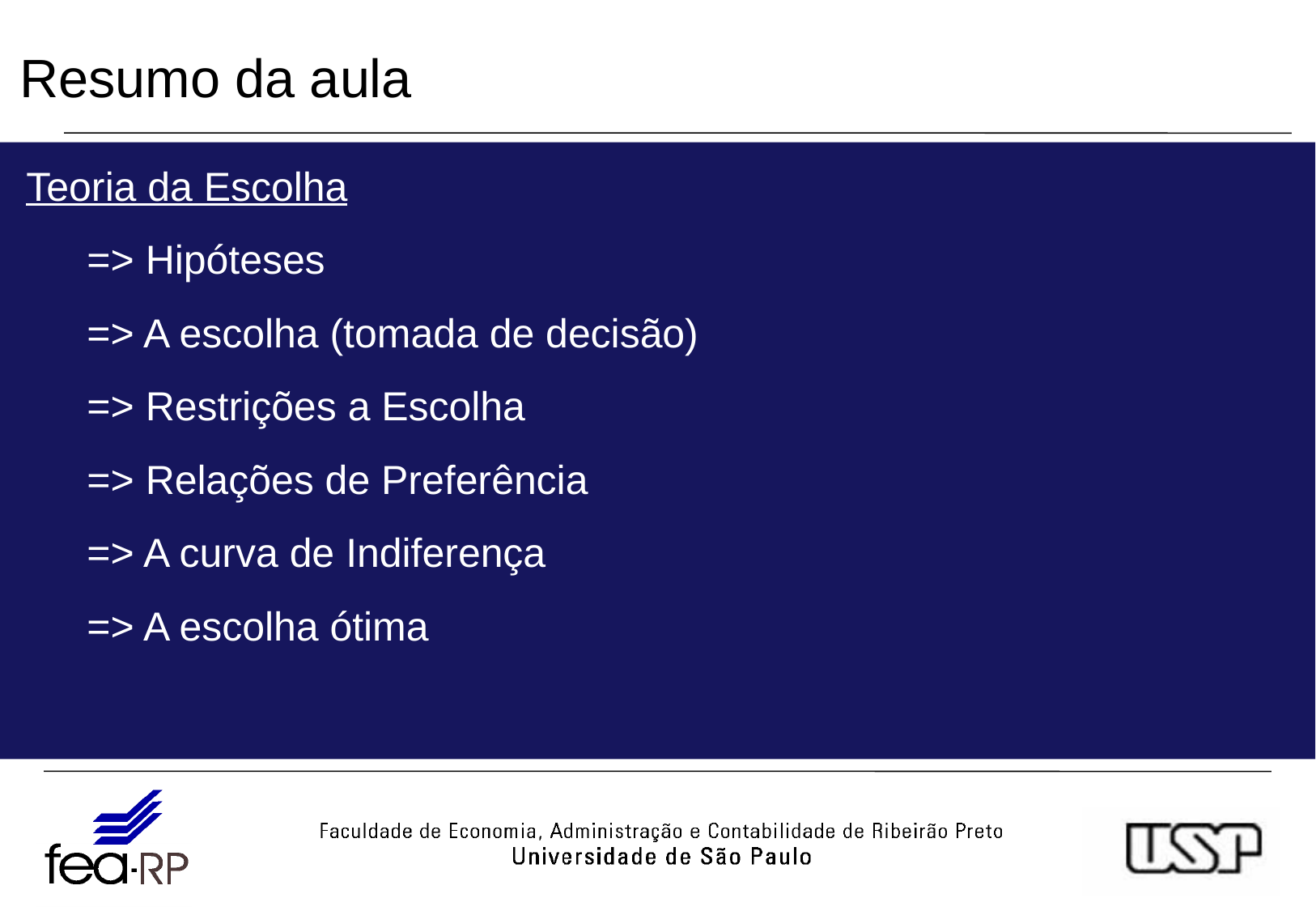

Resumo da aula
Teoria da Escolha
	=> Hipóteses
	=> A escolha (tomada de decisão)
	=> Restrições a Escolha
	=> Relações de Preferência
	=> A curva de Indiferença
	=> A escolha ótima